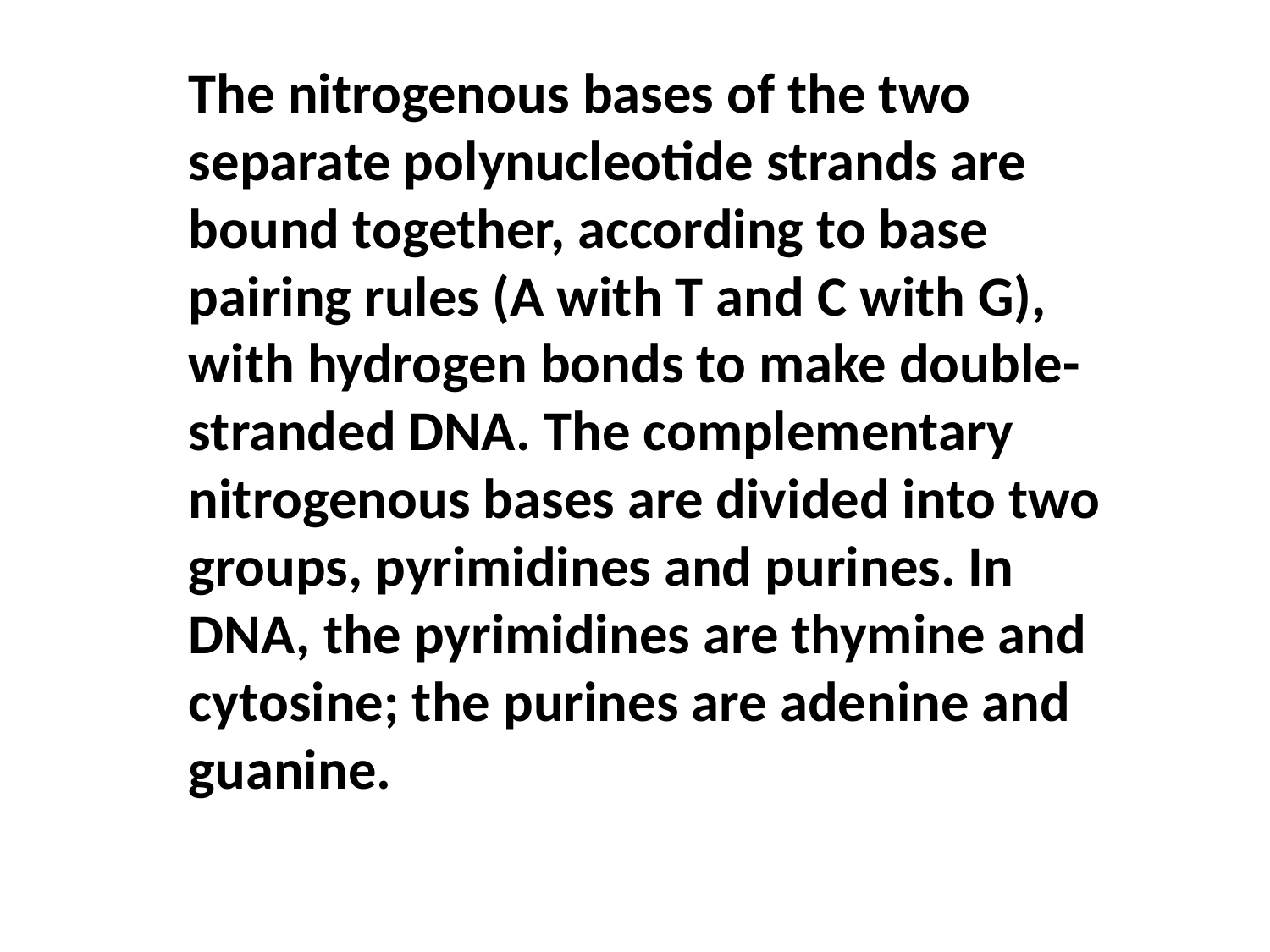

The nitrogenous bases of the two separate polynucleotide strands are bound together, according to base pairing rules (A with T and C with G), with hydrogen bonds to make double-stranded DNA. The complementary nitrogenous bases are divided into two groups, pyrimidines and purines. In DNA, the pyrimidines are thymine and cytosine; the purines are adenine and guanine.